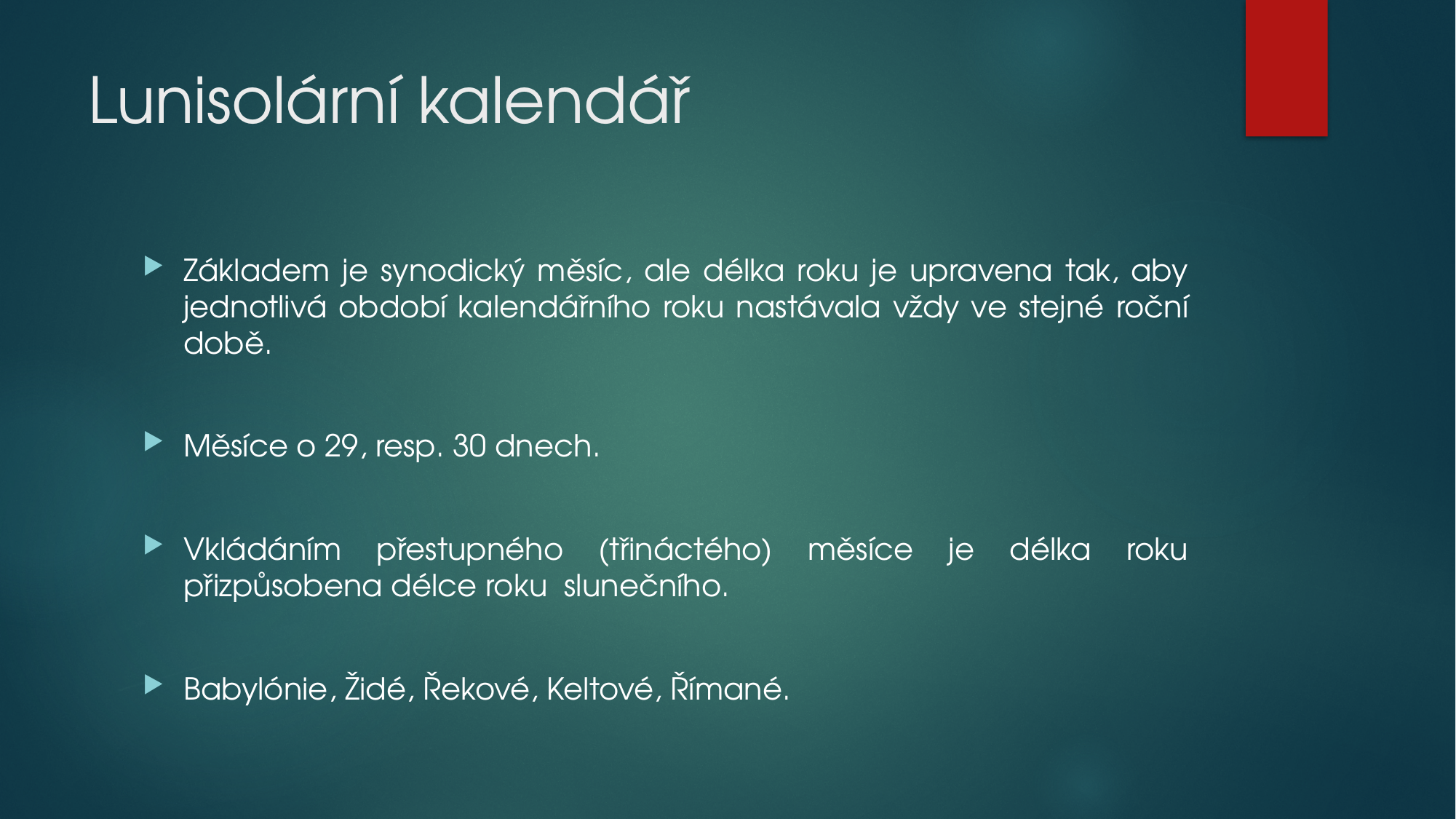

# Lunisolární kalendář
Základem je synodický měsíc, ale délka roku je upravena tak, aby jednotlivá období kalendářního roku nastávala vždy ve stejné roční době.

Měsíce o 29, resp. 30 dnech.

Vkládáním přestupného (třináctého) měsíce je délka roku přizpůsobena délce roku  slunečního.

Babylónie, Židé, Řekové, Keltové, Římané.